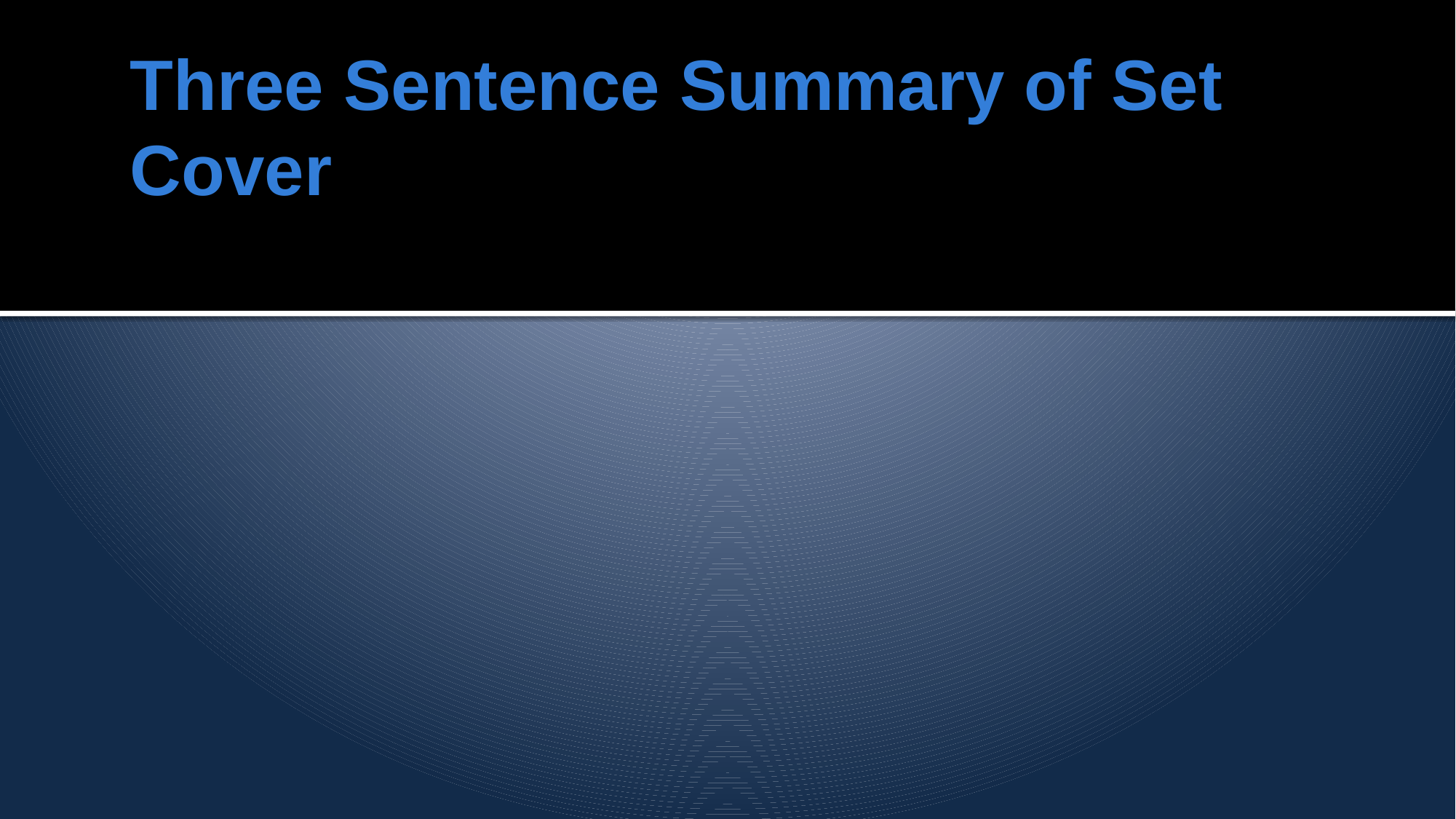

# Three Sentence Summary of Set Cover